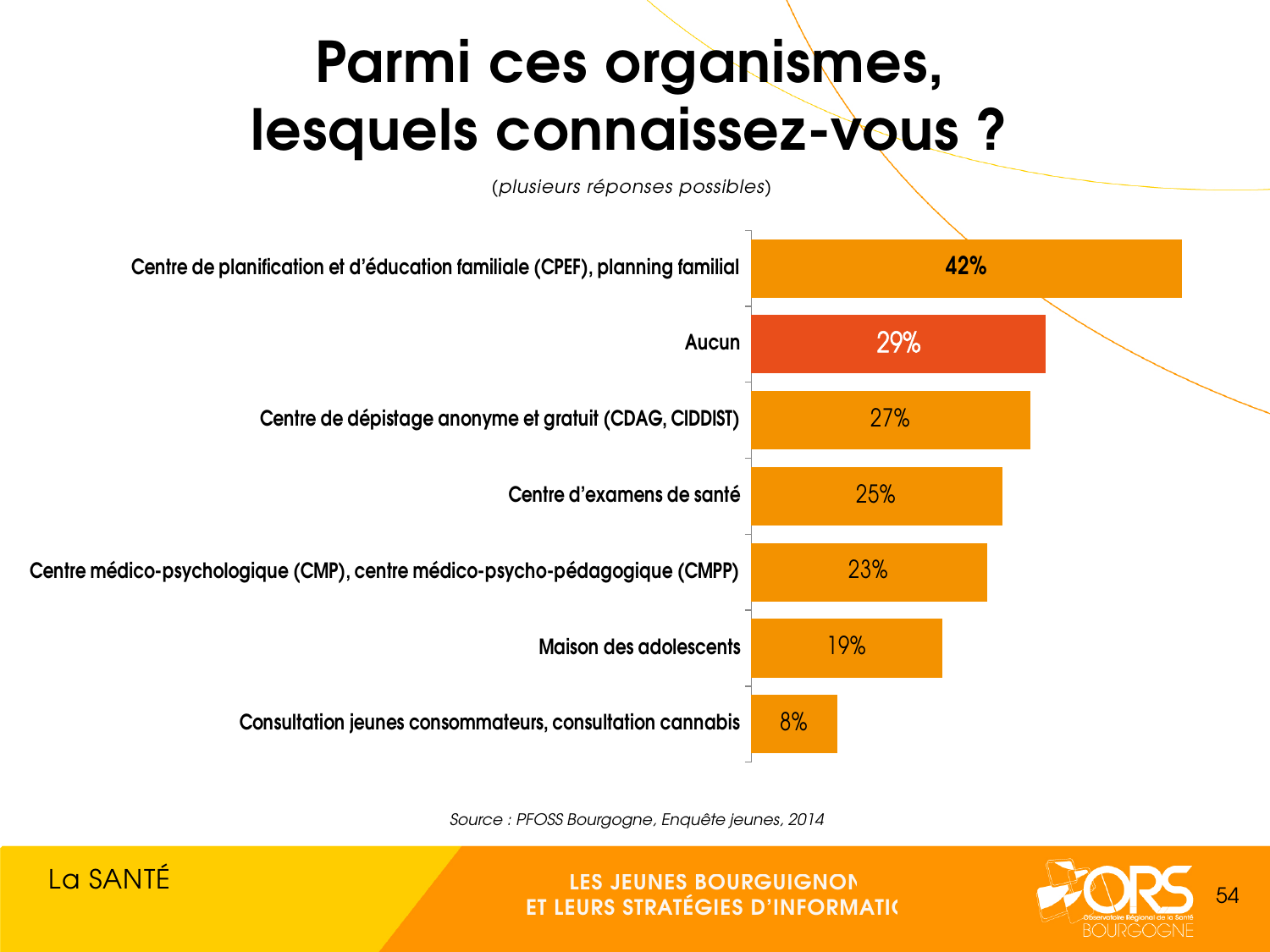

Parmi ces organismes,
lesquels connaissez-vous ?
(plusieurs réponses possibles)

### Chart

| Category |  |
|---|---|
| Consultation jeunes consommateurs, consultation cannabis | 0.08482792050412077 |
| Maison des adolescents | 0.1877524640491194 |
| Centre médico-psychologique (CMP), centre médico-psycho-pédagogique (CMPP) | 0.23186298271126293 |
| Centre d’examens de santé | 0.24688964291484888 |
| Centre de dépistage anonyme et gratuit (CDAG, CIDDIST) | 0.27419615446760376 |
| Aucun | 0.28970754564550005 |
| Centre de planification et d’éducation familiale (CPEF), planning familial | 0.423331717563419 |
Source : PFOSS Bourgogne, Enquête jeunes, 2014
La SANTÉ
LES JEUNES BOURGUIGNONS
ET LEURS STRATÉGIES D’INFORMATION
54